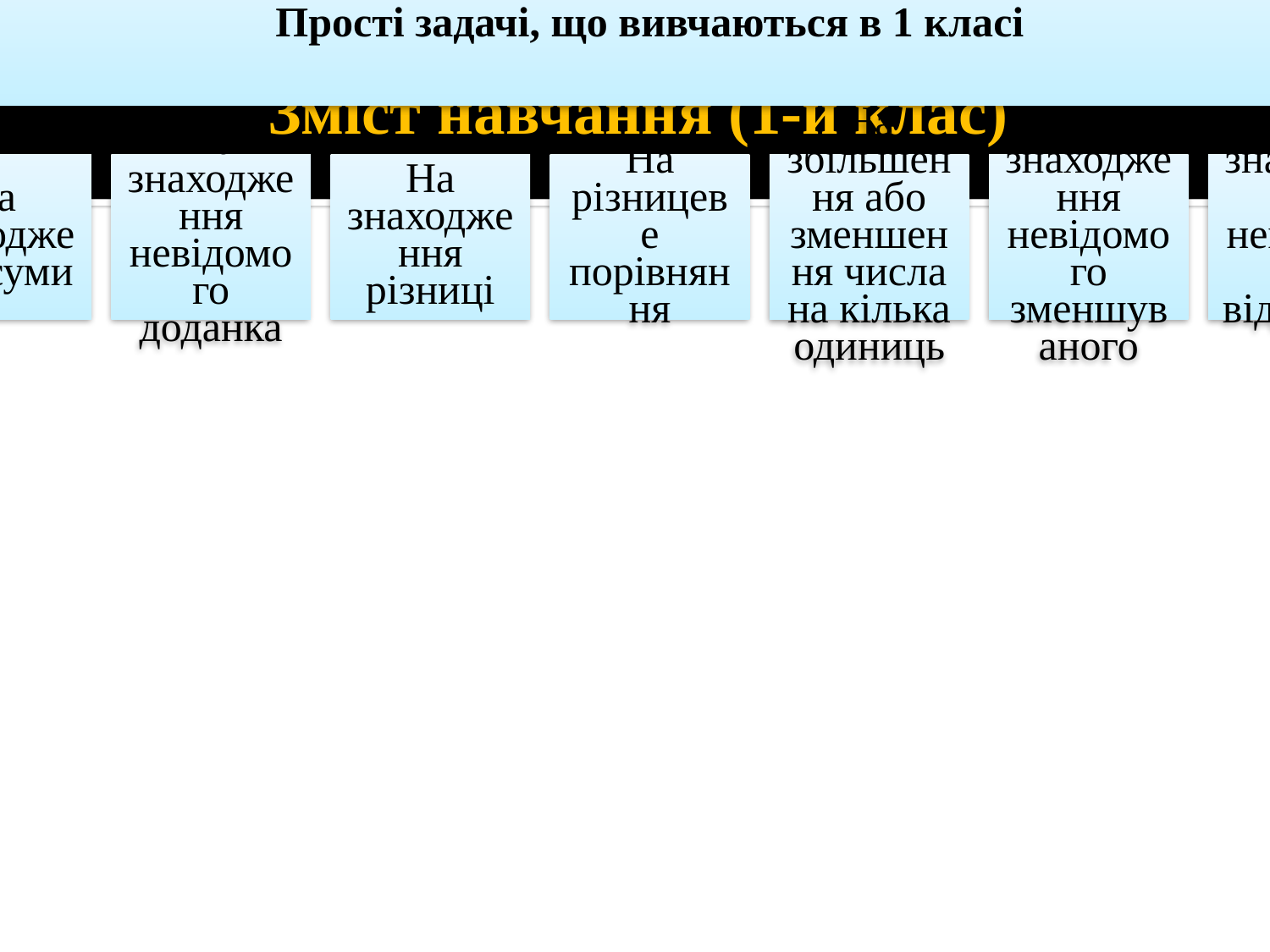

Прості задачі, що вивчаються в 1 класі
# Зміст навчання (1-й клас)